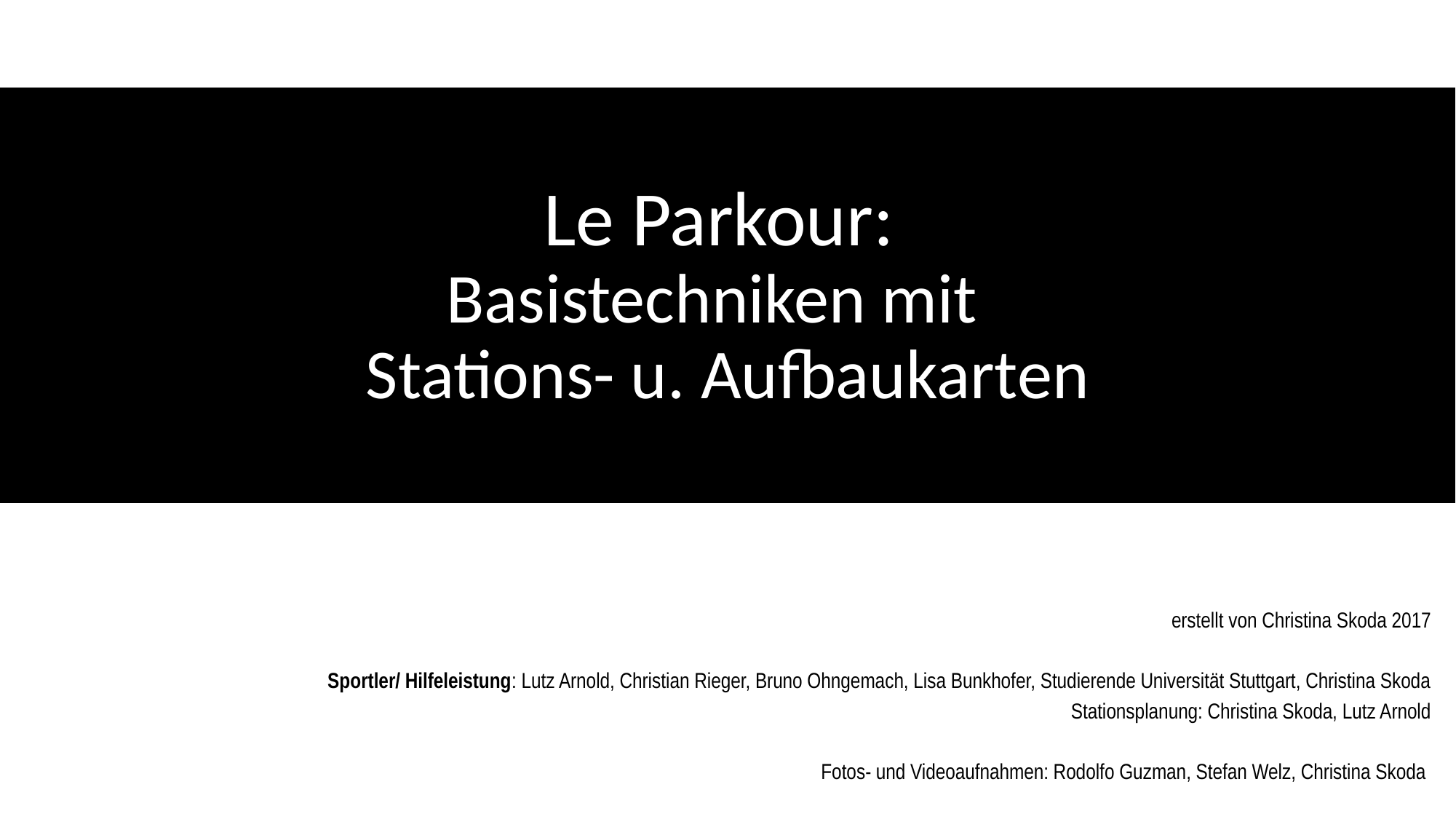

# Le Parkour: Basistechniken mit Stations- u. Aufbaukarten

erstellt von Christina Skoda 2017

Sportler/ Hilfeleistung: Lutz Arnold, Christian Rieger, Bruno Ohngemach, Lisa Bunkhofer, Studierende Universität Stuttgart, Christina Skoda
Stationsplanung: Christina Skoda, Lutz Arnold

Fotos- und Videoaufnahmen: Rodolfo Guzman, Stefan Welz, Christina Skoda